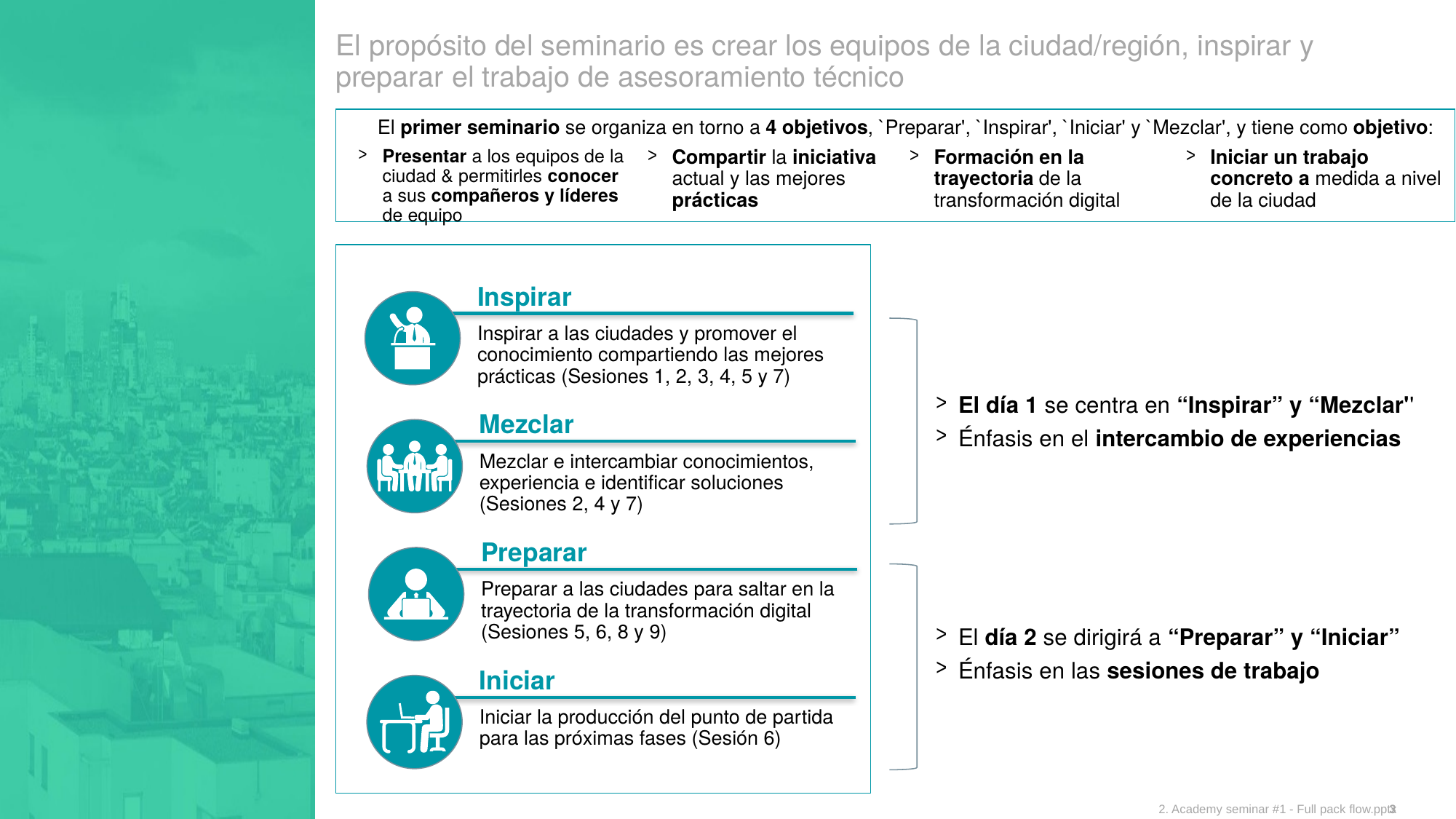

El propósito del seminario es crear los equipos de la ciudad/región, inspirar y preparar el trabajo de asesoramiento técnico
#
El primer seminario se organiza en torno a 4 objetivos, `Preparar', `Inspirar', `Iniciar' y `Mezclar', y tiene como objetivo:

Presentar a los equipos de la ciudad & permitirles conocer a sus compañeros y líderes de equipo
Compartir la iniciativa actual y las mejores prácticas
Formación en la trayectoria de la transformación digital
Iniciar un trabajo concreto a medida a nivel de la ciudad

Inspirar

Inspirar a las ciudades y promover el conocimiento compartiendo las mejores prácticas (Sesiones 1, 2, 3, 4, 5 y 7)
Mezclar

Mezclar e intercambiar conocimientos, experiencia e identificar soluciones (Sesiones 2, 4 y 7)
Preparar

Preparar a las ciudades para saltar en la trayectoria de la transformación digital (Sesiones 5, 6, 8 y 9)
Iniciar

Iniciar la producción del punto de partida para las próximas fases (Sesión 6)

El día 1 se centra en “Inspirar” y “Mezclar''
Énfasis en el intercambio de experiencias

El día 2 se dirigirá a “Preparar” y “Iniciar”
Énfasis en las sesiones de trabajo